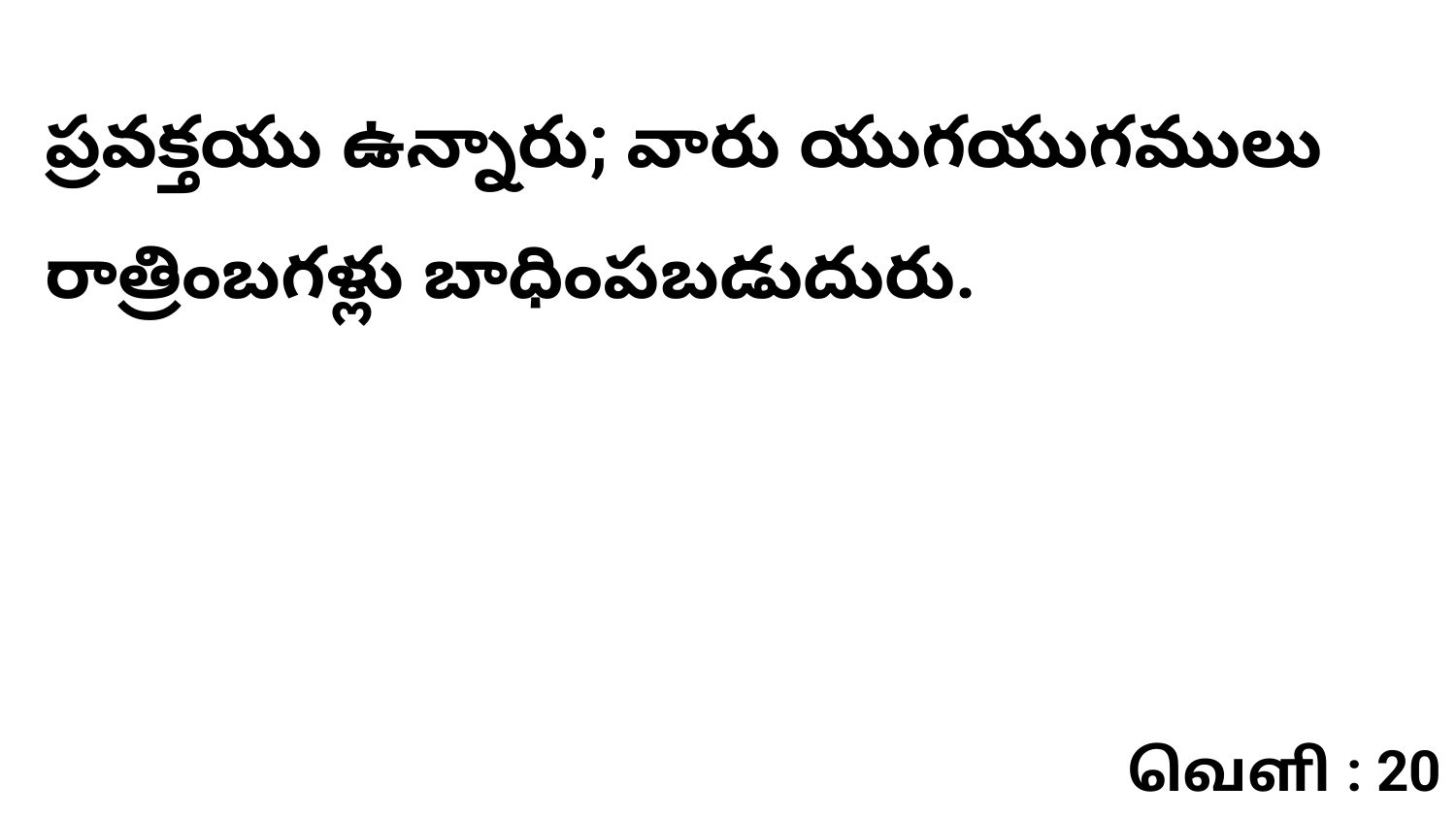

ప్రవక్తయు ఉన్నారు; వారు యుగయుగములు రాత్రింబగళ్లు బాధింపబడుదురు.
வெளி : 20